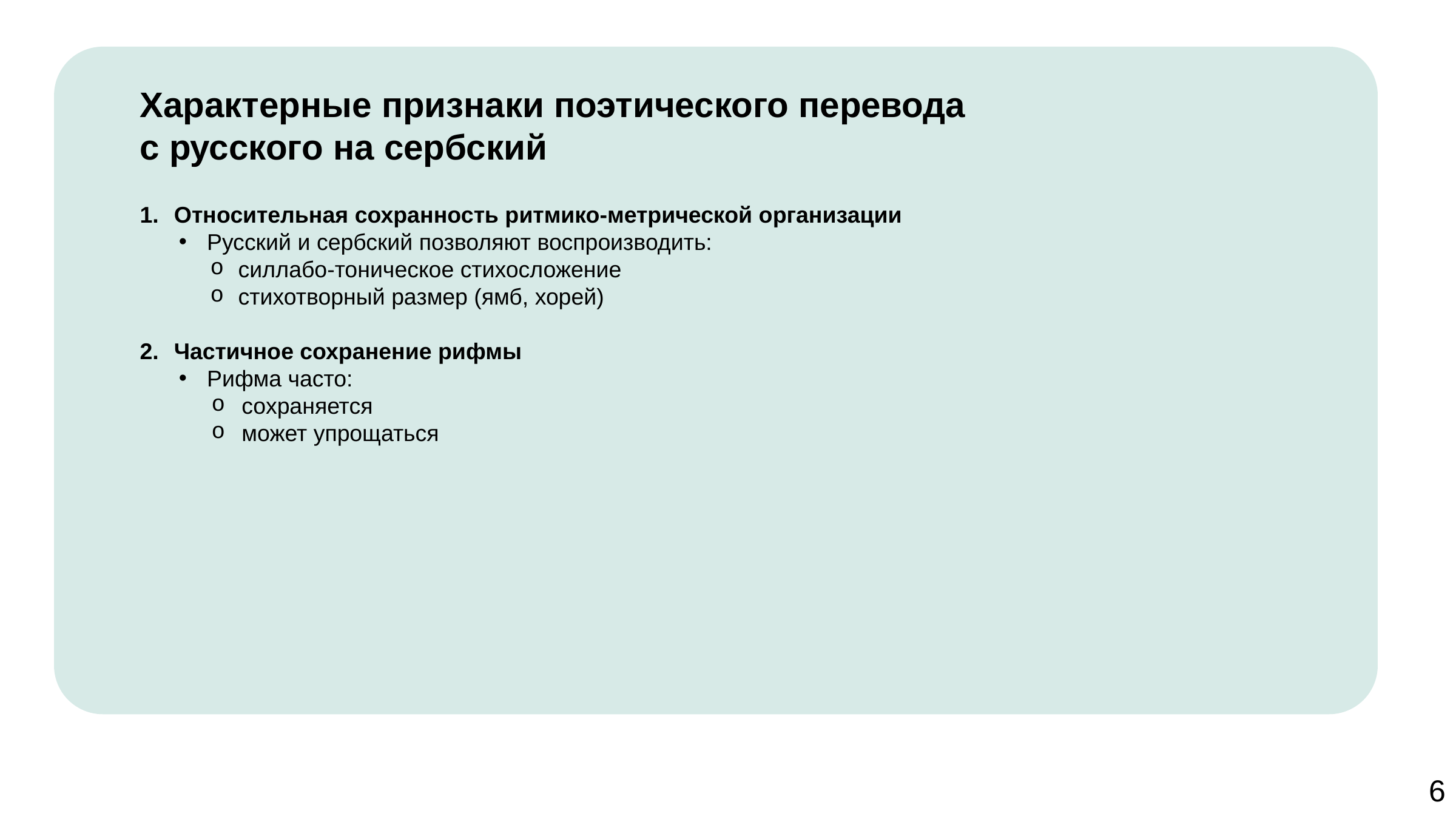

Характерные признаки поэтического перевода с русского на сербский
Относительная сохранность ритмико-метрической организации
Русский и сербский позволяют воспроизводить:
силлабо-тоническое стихосложение
стихотворный размер (ямб, хорей)

Частичное сохранение рифмы
Рифма часто:
сохраняется
может упрощаться
6